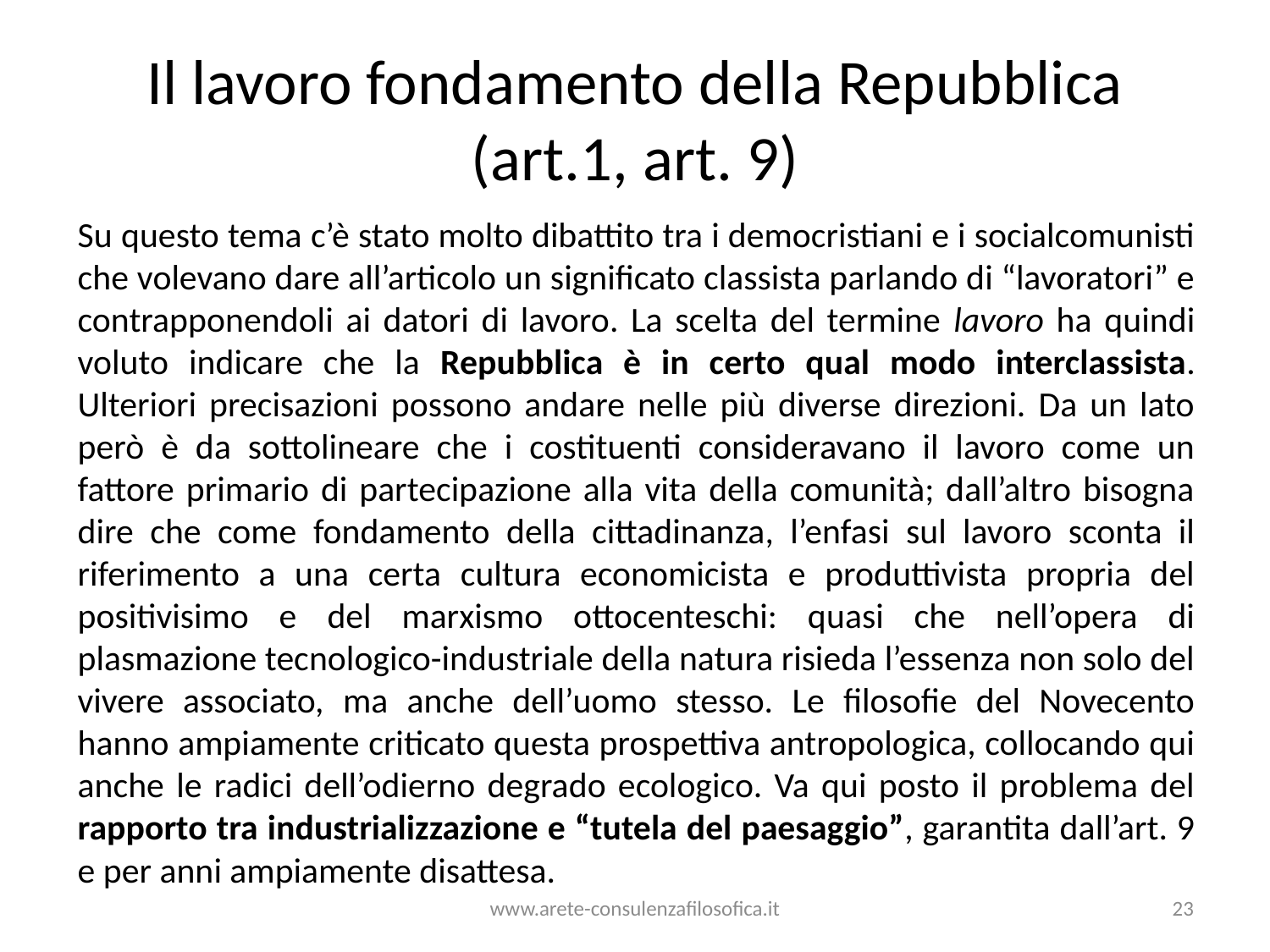

# Il lavoro fondamento della Repubblica (art.1, art. 9)
Su questo tema c’è stato molto dibattito tra i democristiani e i socialcomunisti che volevano dare all’articolo un significato classista parlando di “lavoratori” e contrapponendoli ai datori di lavoro. La scelta del termine lavoro ha quindi voluto indicare che la Repubblica è in certo qual modo interclassista. Ulteriori precisazioni possono andare nelle più diverse direzioni. Da un lato però è da sottolineare che i costituenti consideravano il lavoro come un fattore primario di partecipazione alla vita della comunità; dall’altro bisogna dire che come fondamento della cittadinanza, l’enfasi sul lavoro sconta il riferimento a una certa cultura economicista e produttivista propria del positivisimo e del marxismo ottocenteschi: quasi che nell’opera di plasmazione tecnologico-industriale della natura risieda l’essenza non solo del vivere associato, ma anche dell’uomo stesso. Le filosofie del Novecento hanno ampiamente criticato questa prospettiva antropologica, collocando qui anche le radici dell’odierno degrado ecologico. Va qui posto il problema del rapporto tra industrializzazione e “tutela del paesaggio”, garantita dall’art. 9 e per anni ampiamente disattesa.
www.arete-consulenzafilosofica.it
23